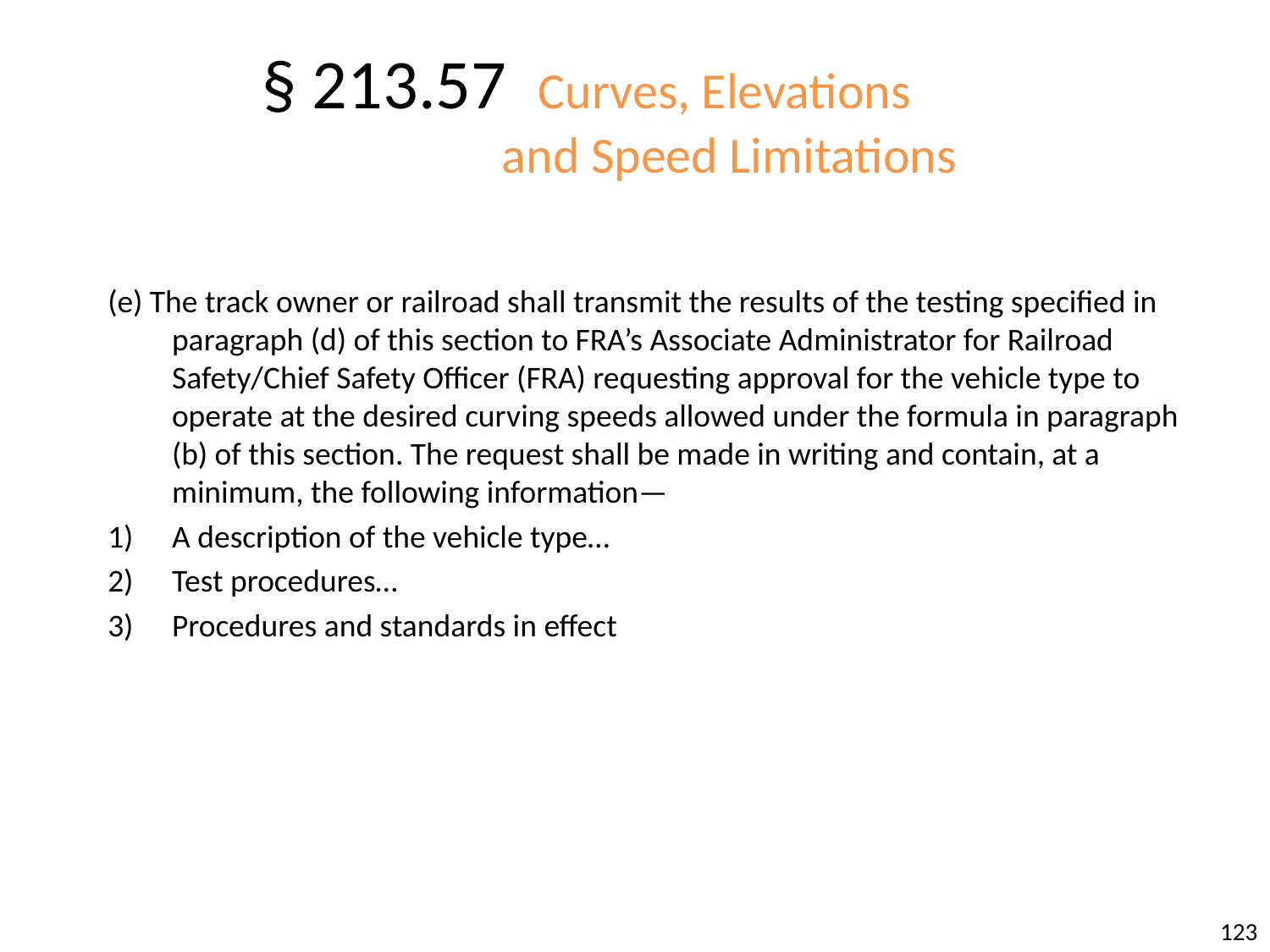

§ 213.57  Curves, Elevations
                     and Speed Limitations
(e) The track owner or railroad shall transmit the results of the testing specified in paragraph (d) of this section to FRA’s Associate Administrator for Railroad Safety/Chief Safety Officer (FRA) requesting approval for the vehicle type to operate at the desired curving speeds allowed under the formula in paragraph (b) of this section. The request shall be made in writing and contain, at a minimum, the following information—
A description of the vehicle type…
Test procedures…
Procedures and standards in effect